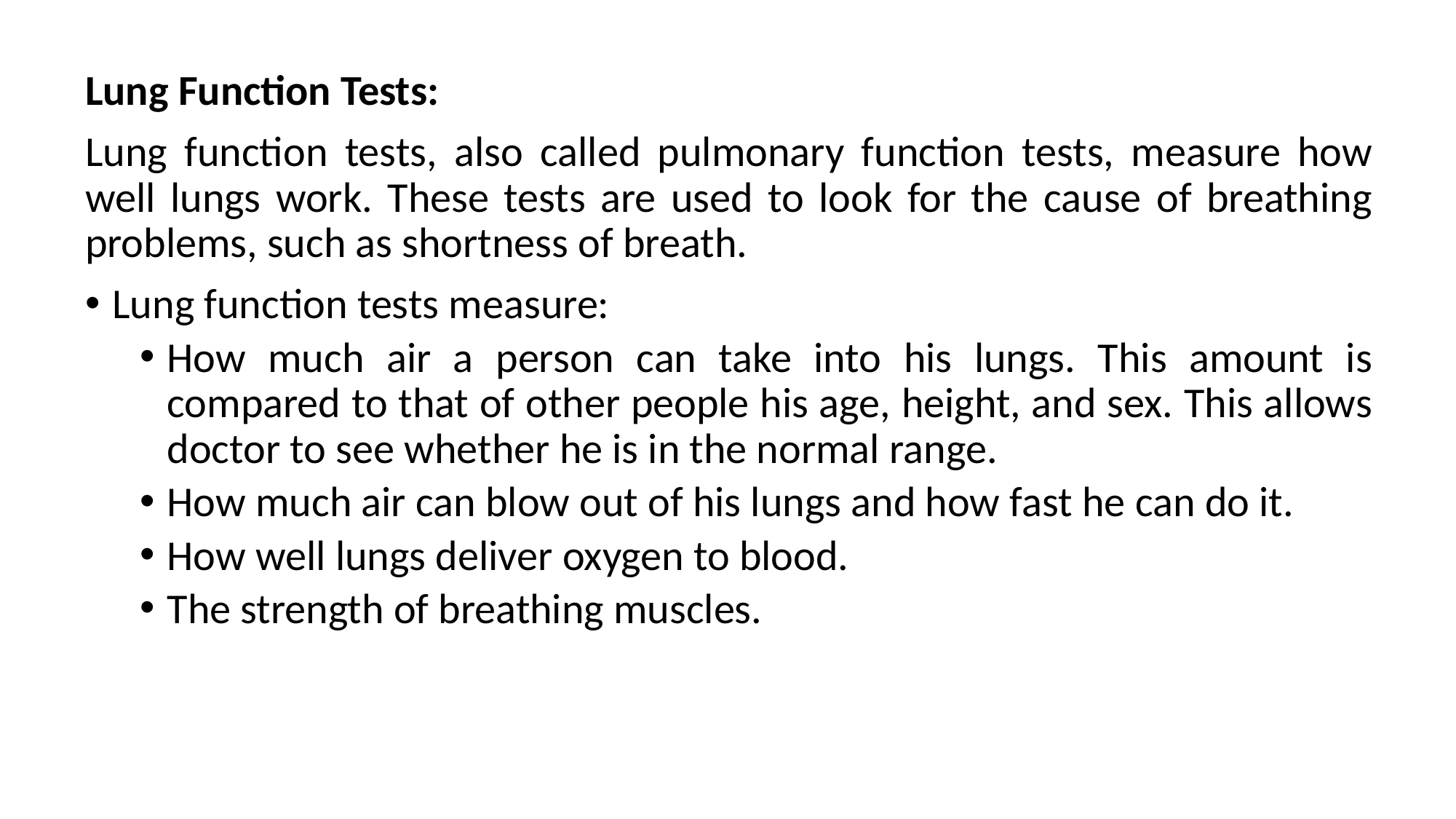

Lung Function Tests:
Lung function tests, also called pulmonary function tests, measure how well lungs work. These tests are used to look for the cause of breathing problems, such as shortness of breath.
Lung function tests measure:
How much air a person can take into his lungs. This amount is compared to that of other people his age, height, and sex. This allows doctor to see whether he is in the normal range.
How much air can blow out of his lungs and how fast he can do it.
How well lungs deliver oxygen to blood.
The strength of breathing muscles.